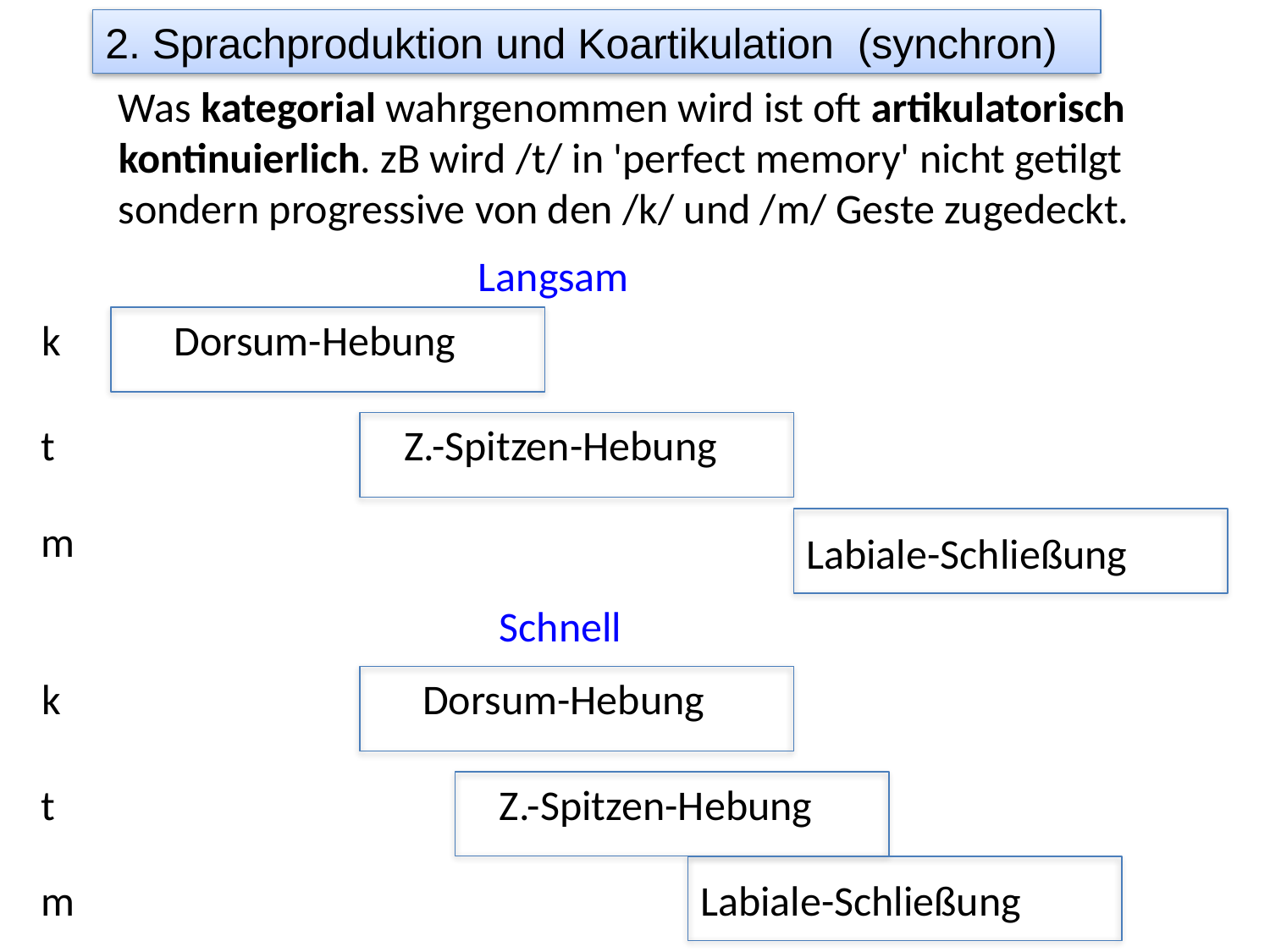

2. Sprachproduktion und Koartikulation  (synchron)
Was kategorial wahrgenommen wird ist oft artikulatorisch kontinuierlich. zB wird /t/ in 'perfect memory' nicht getilgt sondern progressive von den /k/ und /m/ Geste zugedeckt.
Langsam
k

Dorsum-Hebung
t

Z.-Spitzen-Hebung
m

Labiale-Schließung
Schnell
k

Dorsum-Hebung
t

Z.-Spitzen-Hebung

Labiale-Schließung
m